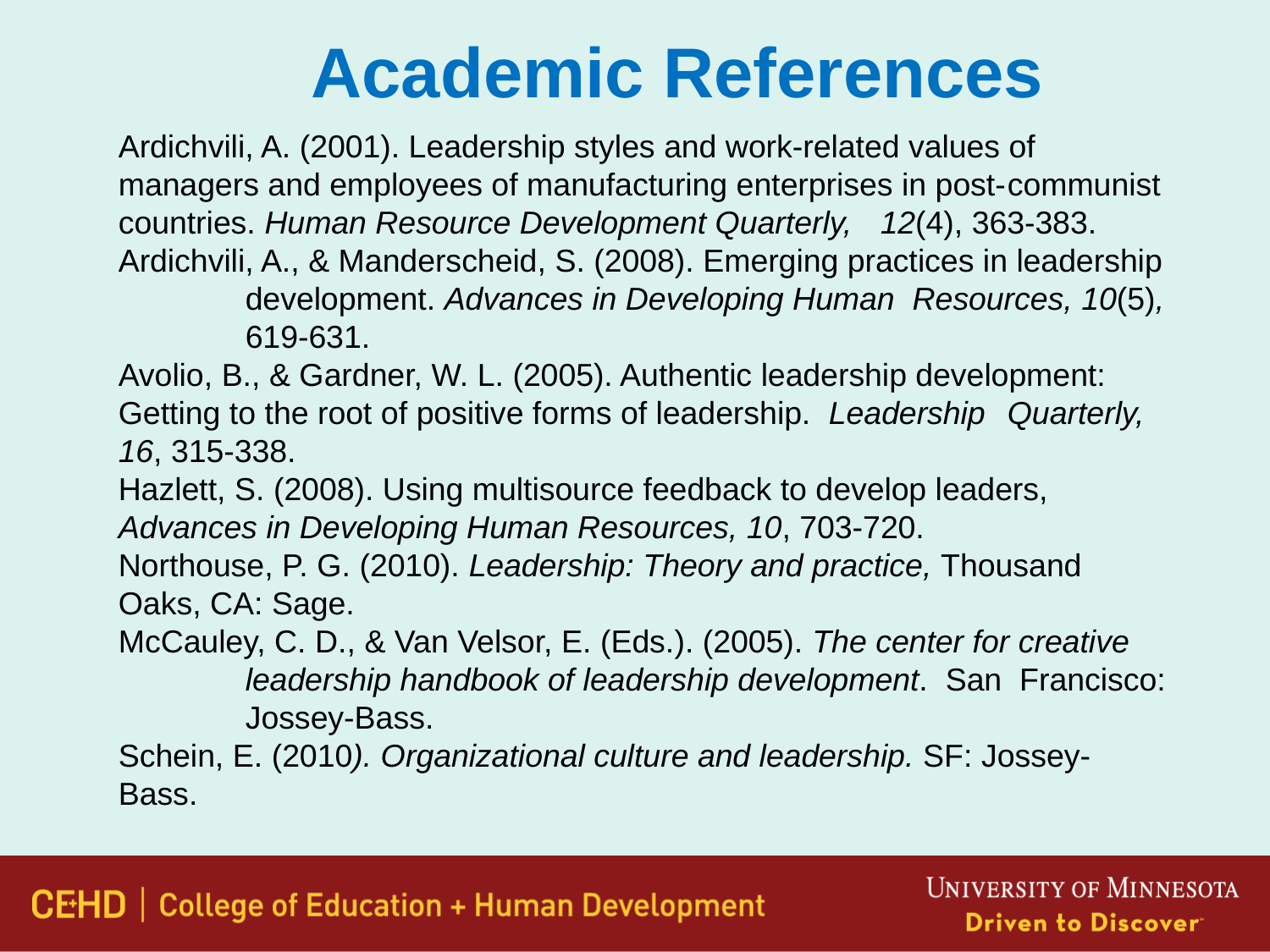

Academic References
Ardichvili, A. (2001). Leadership styles and work-related values of 	managers and employees of manufacturing enterprises in post-	communist countries. Human Resource Development Quarterly, 	12(4), 363-383.
Ardichvili, A., & Manderscheid, S. (2008). Emerging practices in leadership 	development. Advances in Developing Human  Resources, 10(5), 	619-631.
Avolio, B., & Gardner, W. L. (2005). Authentic leadership development: 	Getting to the root of positive forms of leadership.  Leadership 	Quarterly, 16, 315-338.
Hazlett, S. (2008). Using multisource feedback to develop leaders, 	Advances in Developing Human Resources, 10, 703-720.
Northouse, P. G. (2010). Leadership: Theory and practice, Thousand 	Oaks, CA: Sage.
McCauley, C. D., & Van Velsor, E. (Eds.). (2005). The center for creative  	leadership handbook of leadership development.  San  Francisco: 	Jossey-Bass.
Schein, E. (2010). Organizational culture and leadership. SF: Jossey-	Bass.